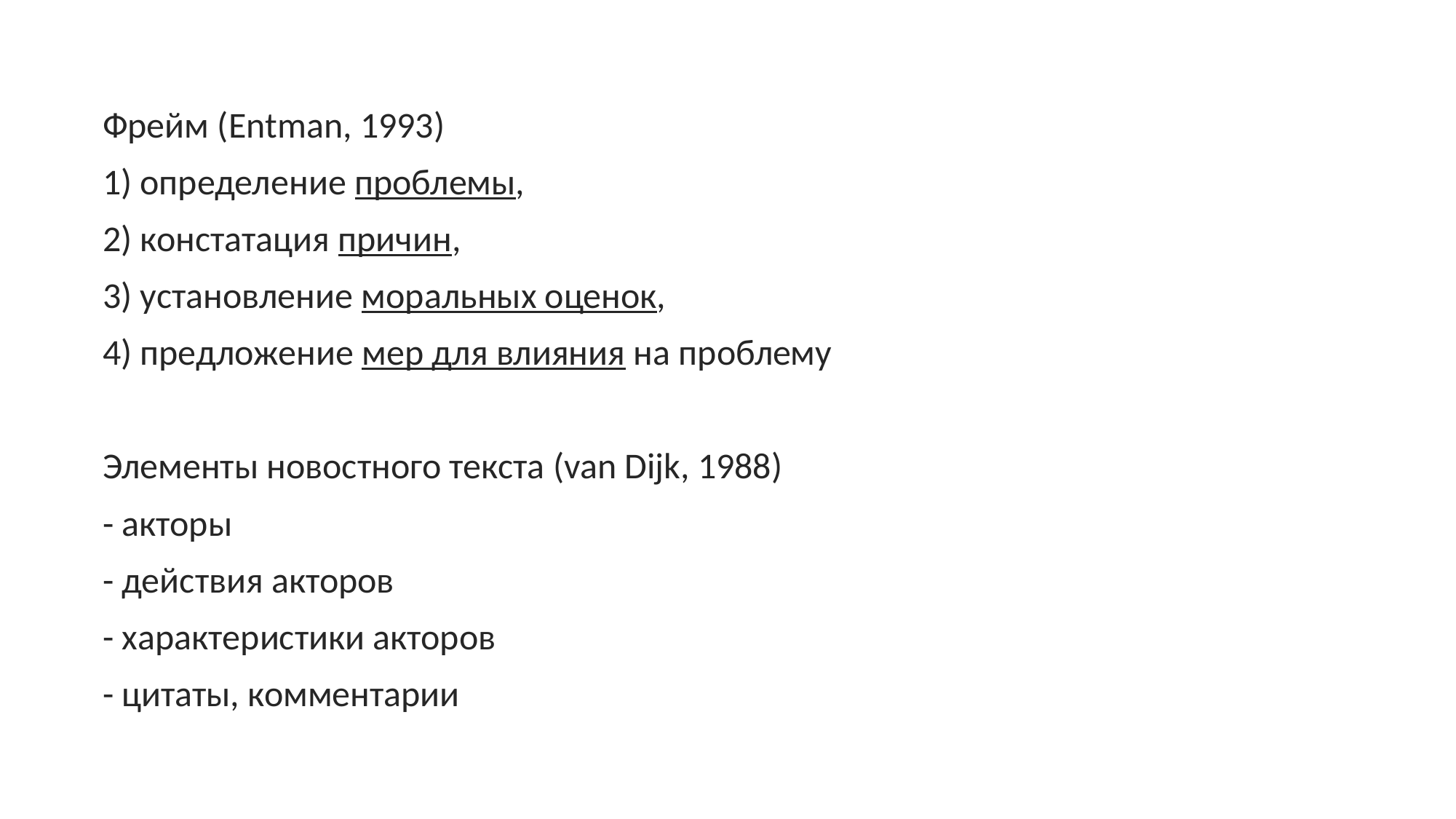

Фрейм (Entman, 1993)
1) определение проблемы,
2) констатация причин,
3) установление моральных оценок,
4) предложение мер для влияния на проблему

Элементы новостного текста (van Dijk, 1988)
- акторы
- действия акторов
- характеристики акторов
- цитаты, комментарии